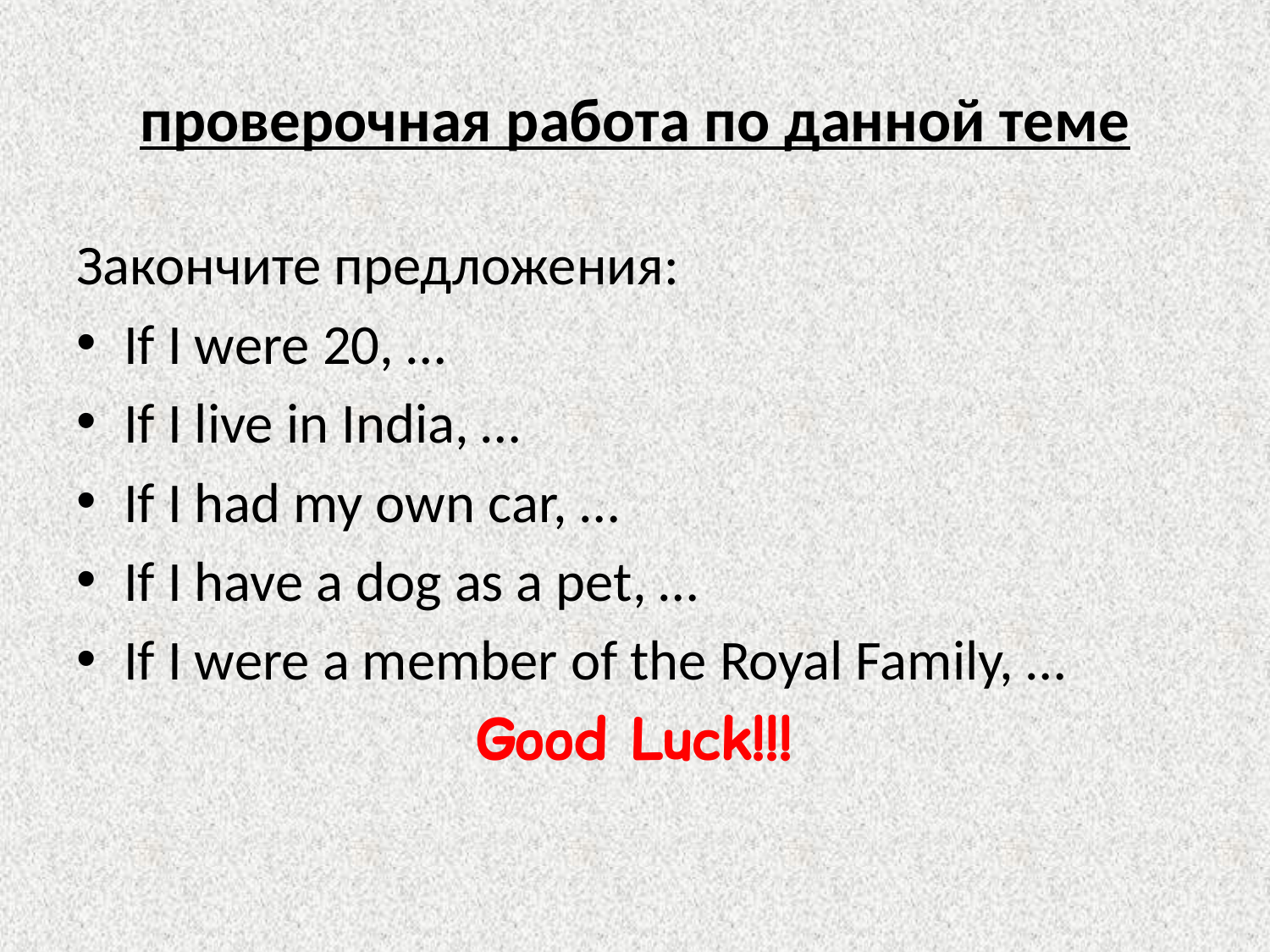

# проверочная работа по данной теме
Закончите предложения:
If I were 20, …
If I live in India, …
If I had my own car, …
If I have a dog as a pet, …
If I were a member of the Royal Family, …
Good Luck!!!